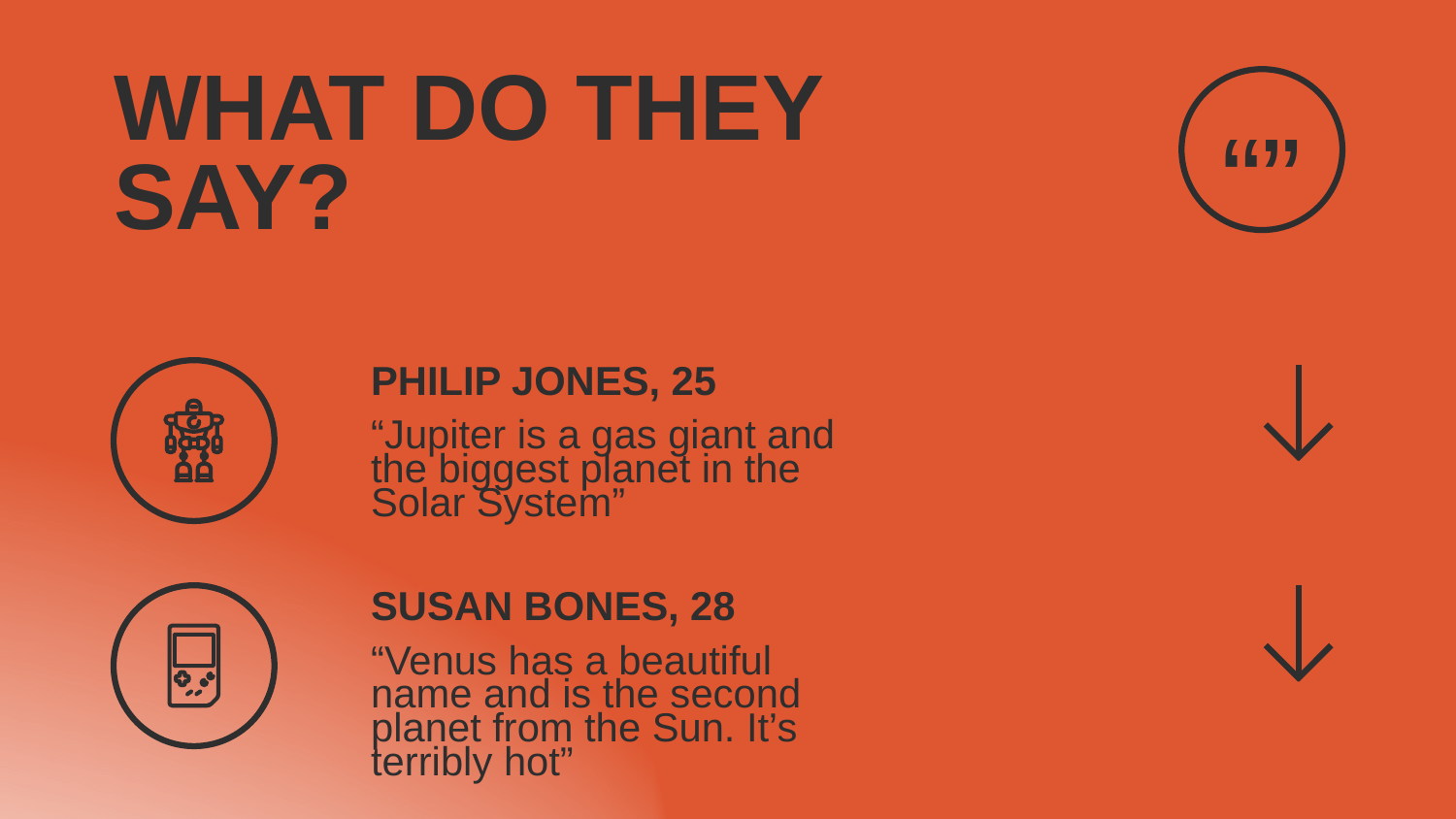

WHAT DO THEY SAY?

“”

PHILIP JONES, 25

“Jupiter is a gas giant and the biggest planet in the Solar System”

# SUSAN BONES, 28

“Venus has a beautiful name and is the second planet from the Sun. It’s terribly hot”